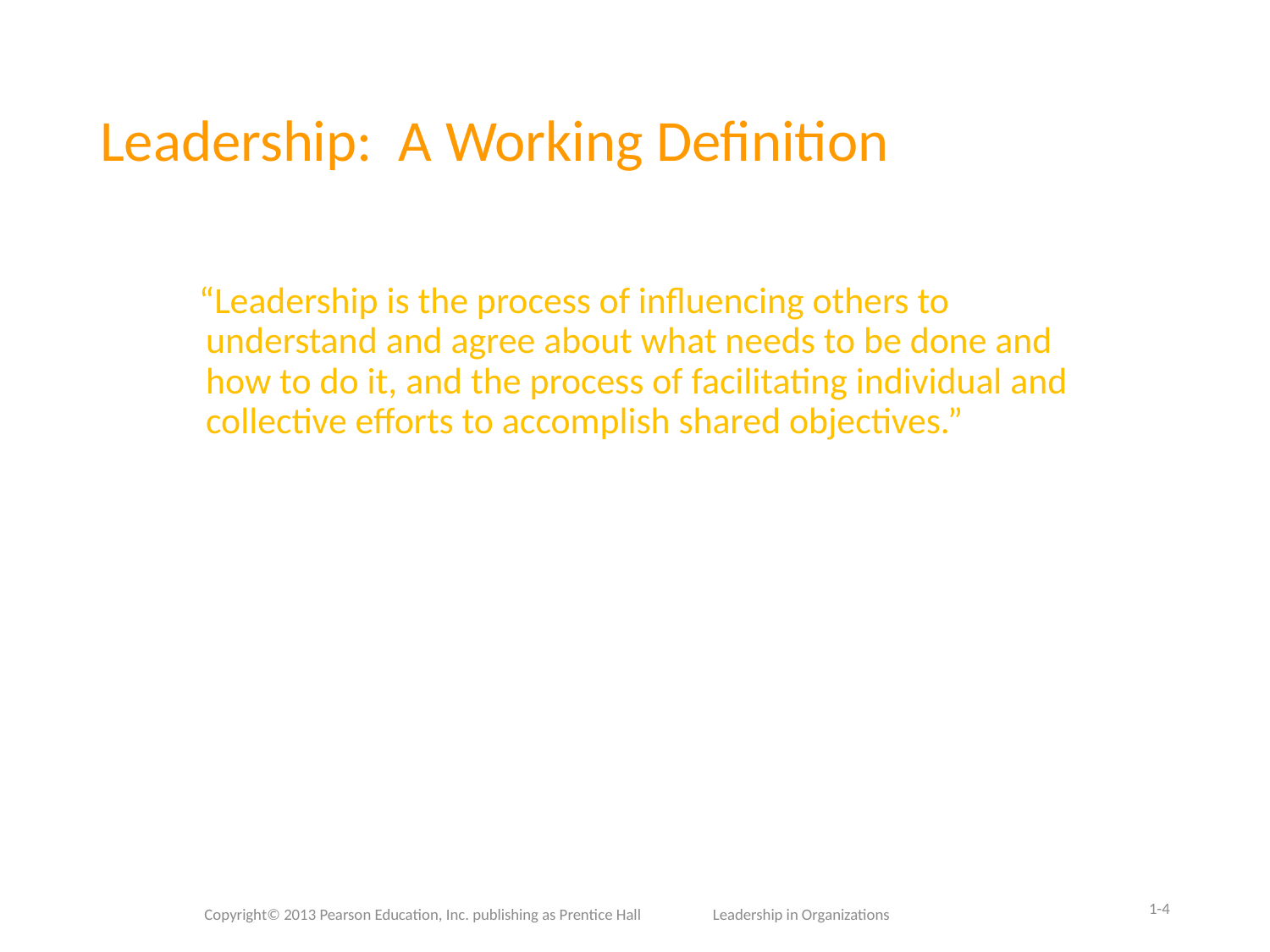

# Leadership:  A Working Definition

  “Leadership is the process of influencing others to understand and agree about what needs to be done and how to do it, and the process of facilitating individual and collective efforts to accomplish shared objectives.”
1-4
Copyright© 2013 Pearson Education, Inc. publishing as Prentice Hall                    Leadership in Organizations